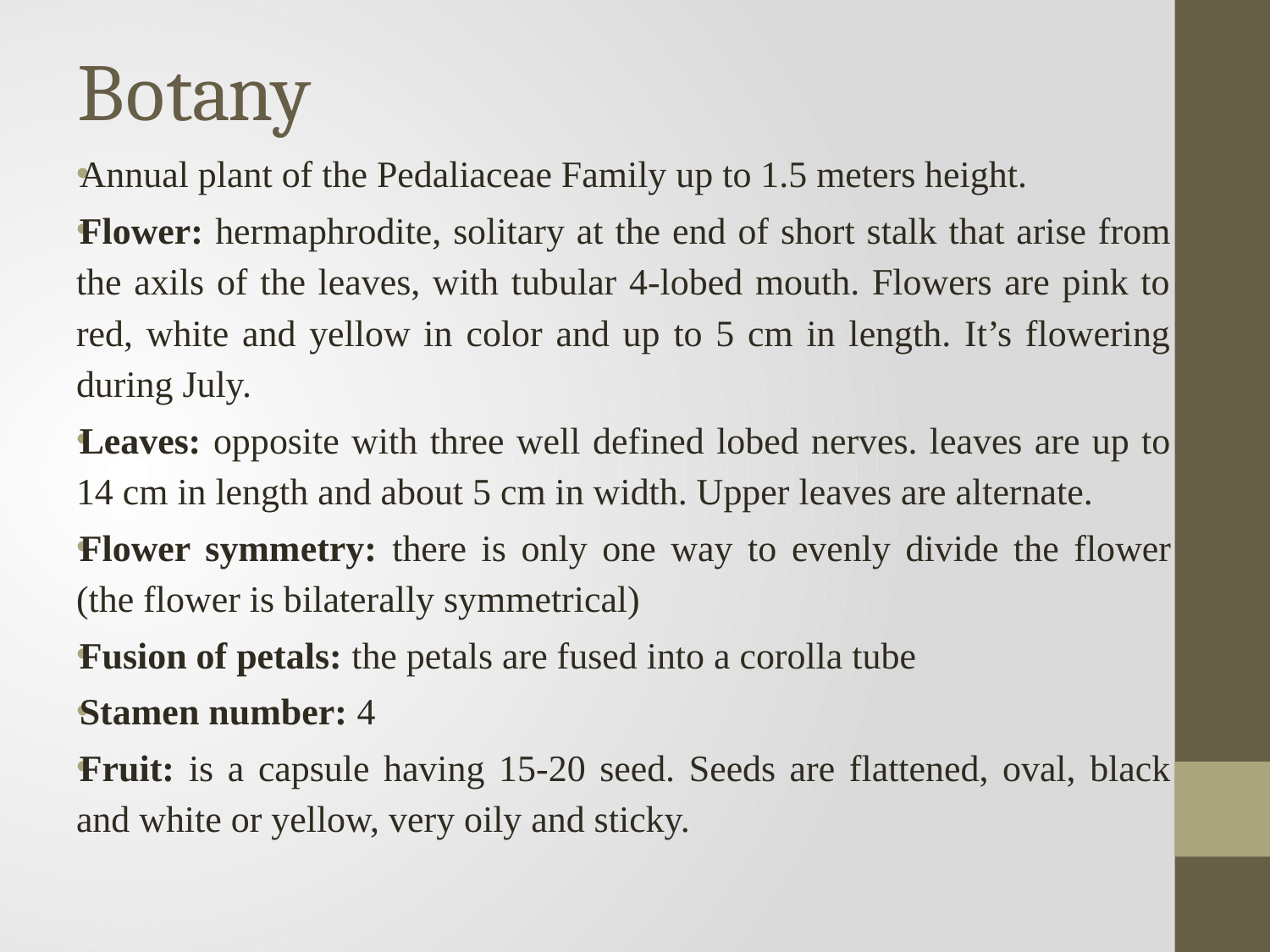

# Botany
Annual plant of the Pedaliaceae Family up to 1.5 meters height.
Flower: hermaphrodite, solitary at the end of short stalk that arise from the axils of the leaves, with tubular 4-lobed mouth. Flowers are pink to red, white and yellow in color and up to 5 cm in length. It’s flowering during July.
Leaves: opposite with three well defined lobed nerves. leaves are up to 14 cm in length and about 5 cm in width. Upper leaves are alternate.
Flower symmetry: there is only one way to evenly divide the flower (the flower is bilaterally symmetrical)
Fusion of petals: the petals are fused into a corolla tube
Stamen number: 4
Fruit: is a capsule having 15-20 seed. Seeds are flattened, oval, black and white or yellow, very oily and sticky.